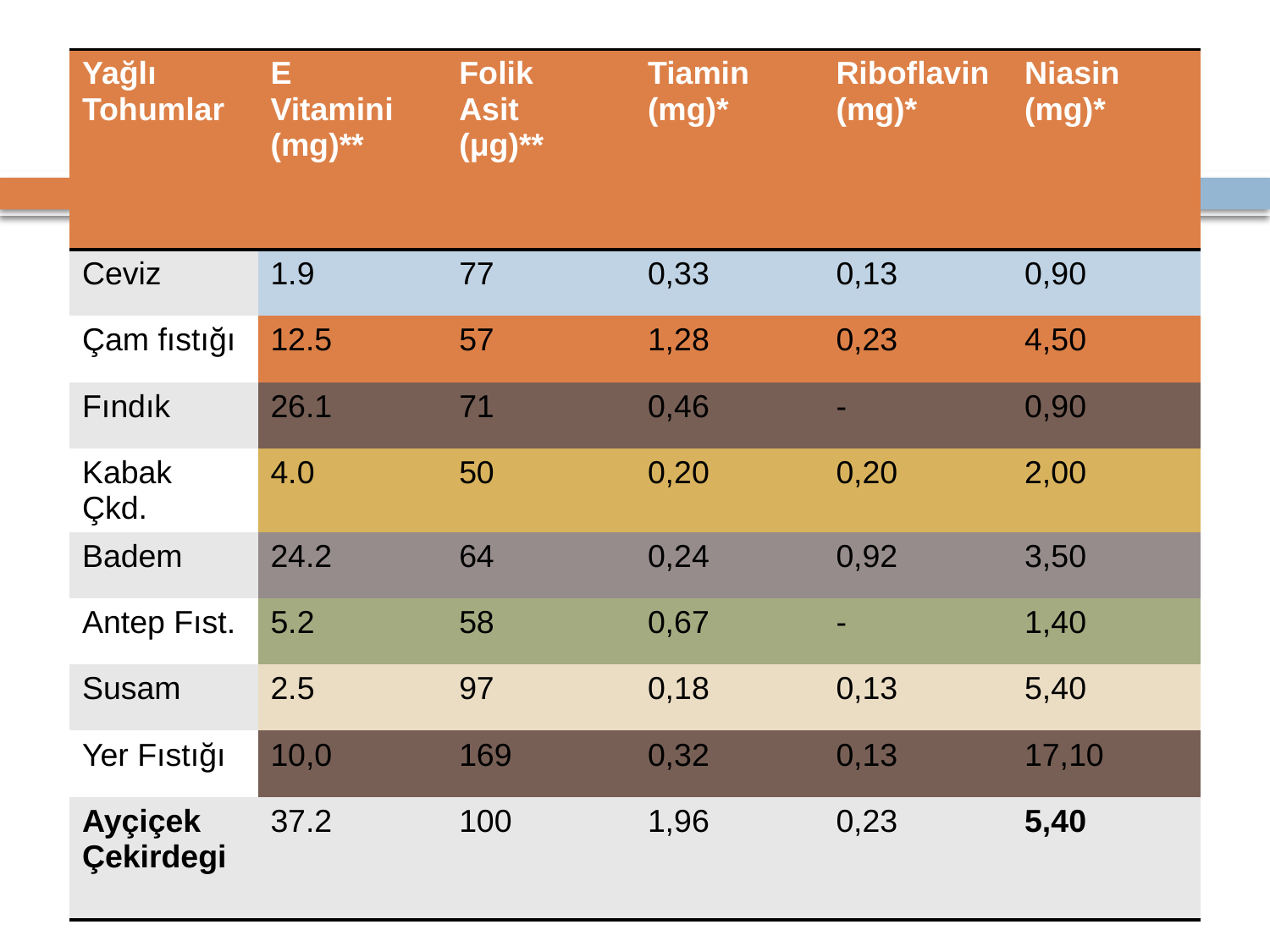

#
| Yağlı Tohumlar | E Vitamini (mg)\*\* | Folik Asit (μg)\*\* | Tiamin (mg)\* | Riboflavin (mg)\* | Niasin (mg)\* |
| --- | --- | --- | --- | --- | --- |
| Ceviz | 1.9 | 77 | 0,33 | 0,13 | 0,90 |
| Çam fıstığı | 12.5 | 57 | 1,28 | 0,23 | 4,50 |
| Fındık | 26.1 | 71 | 0,46 | - | 0,90 |
| Kabak Çkd. | 4.0 | 50 | 0,20 | 0,20 | 2,00 |
| Badem | 24.2 | 64 | 0,24 | 0,92 | 3,50 |
| Antep Fıst. | 5.2 | 58 | 0,67 | - | 1,40 |
| Susam | 2.5 | 97 | 0,18 | 0,13 | 5,40 |
| Yer Fıstığı | 10,0 | 169 | 0,32 | 0,13 | 17,10 |
| Ayçiçek Çekirdegi | 37.2 | 100 | 1,96 | 0,23 | 5,40 |